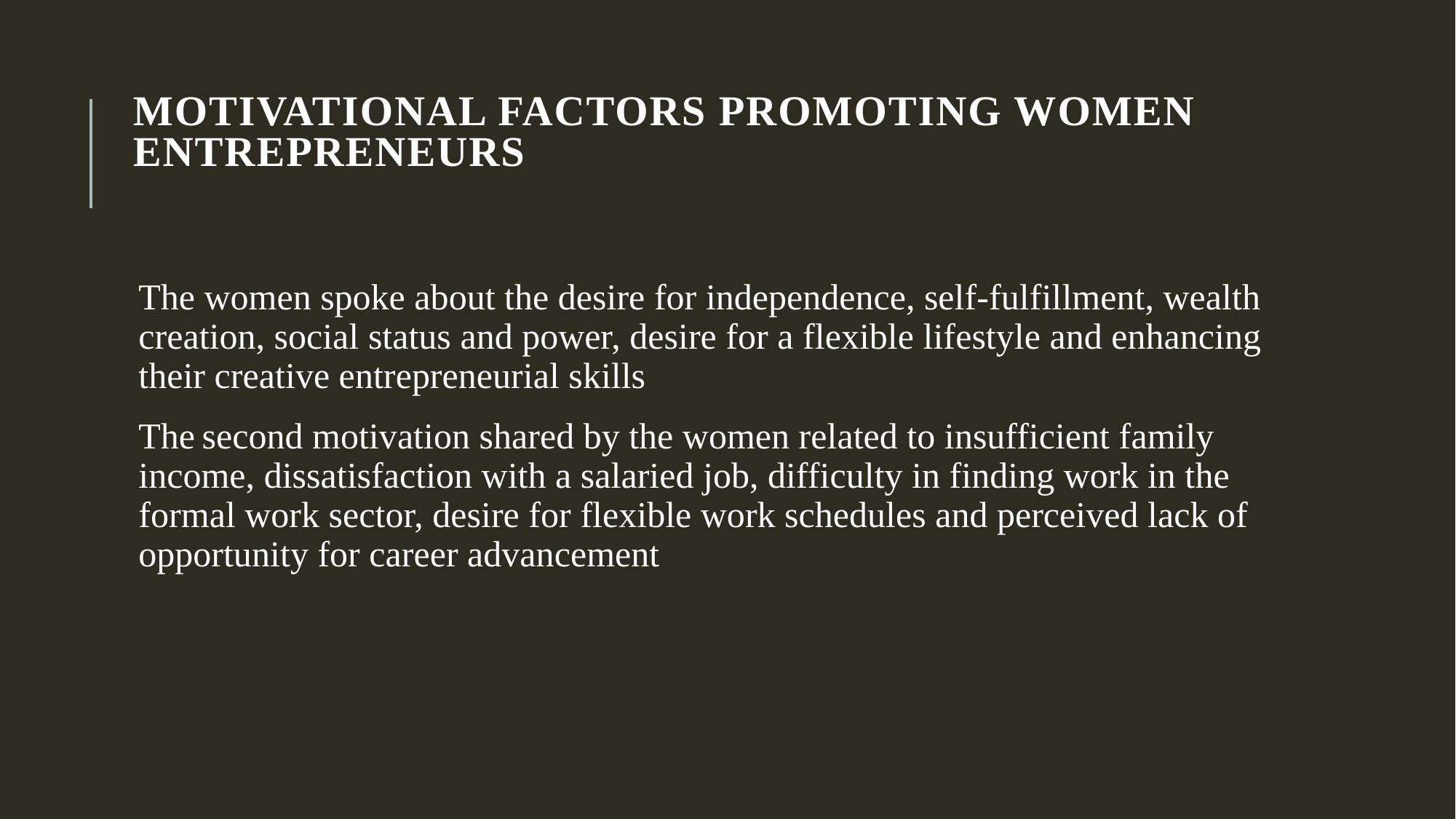

# Motivational factors promoting women entrepreneurs
The women spoke about the desire for independence, self-fulfillment, wealth creation, social status and power, desire for a flexible lifestyle and enhancing their creative entrepreneurial skills
The second motivation shared by the women related to insufficient family income, dissatisfaction with a salaried job, difficulty in finding work in the formal work sector, desire for flexible work schedules and perceived lack of opportunity for career advancement